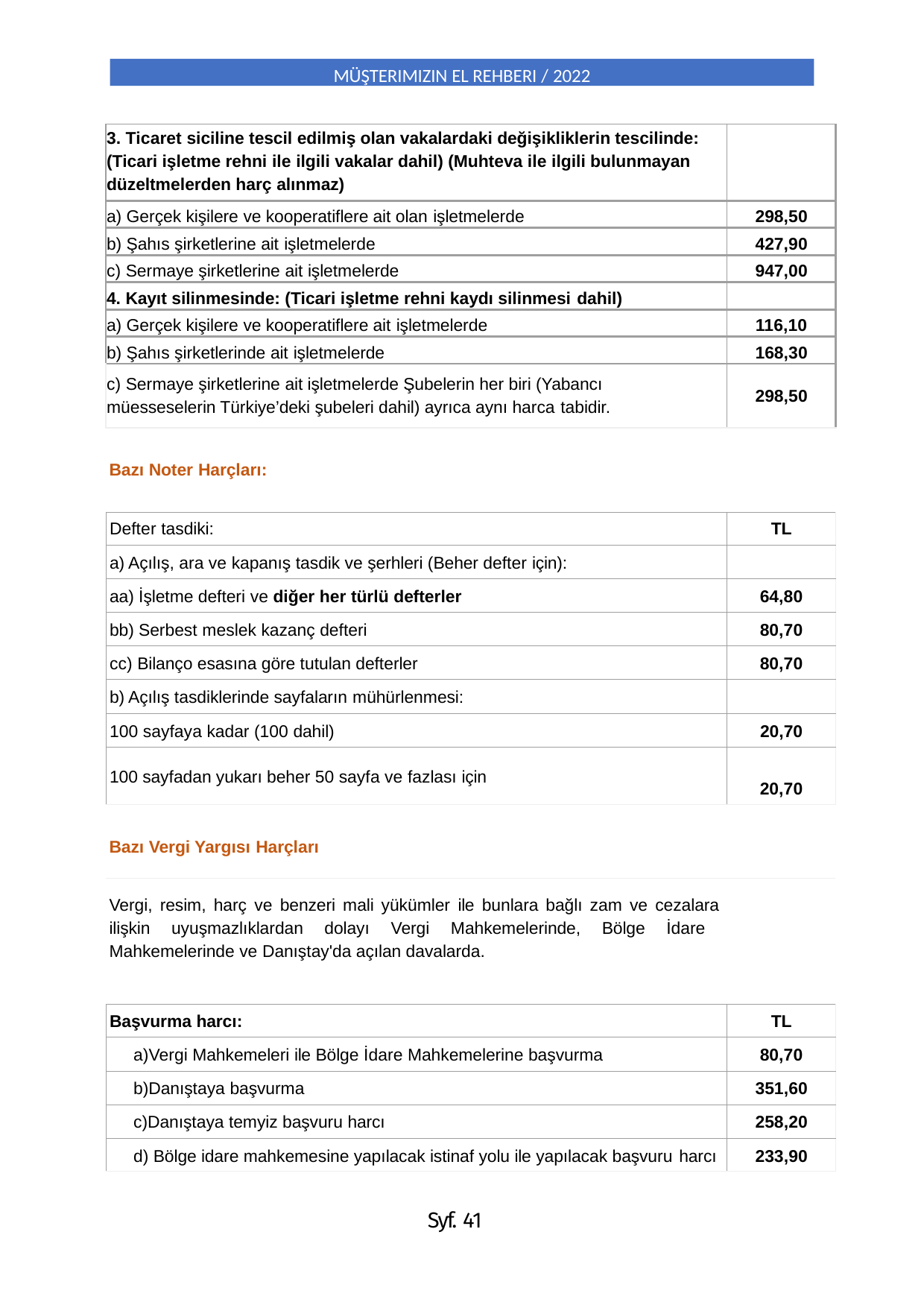

MÜŞTERIMIZIN EL REHBERI / 2022
| 3. Ticaret siciline tescil edilmiş olan vakalardaki değişikliklerin tescilinde: (Ticari işletme rehni ile ilgili vakalar dahil) (Muhteva ile ilgili bulunmayan düzeltmelerden harç alınmaz) |  |
| --- | --- |
| a) Gerçek kişilere ve kooperatiflere ait olan işletmelerde | 298,50 |
| b) Şahıs şirketlerine ait işletmelerde | 427,90 |
| c) Sermaye şirketlerine ait işletmelerde | 947,00 |
| 4. Kayıt silinmesinde: (Ticari işletme rehni kaydı silinmesi dahil) |  |
| a) Gerçek kişilere ve kooperatiflere ait işletmelerde | 116,10 |
| b) Şahıs şirketlerinde ait işletmelerde | 168,30 |
| c) Sermaye şirketlerine ait işletmelerde Şubelerin her biri (Yabancı müesseselerin Türkiye’deki şubeleri dahil) ayrıca aynı harca tabidir. | 298,50 |
| Bazı Noter Harçları: |  |
| Defter tasdiki: | TL |
| a) Açılış, ara ve kapanış tasdik ve şerhleri (Beher defter için): |  |
| aa) İşletme defteri ve diğer her türlü defterler | 64,80 |
| bb) Serbest meslek kazanç defteri | 80,70 |
| cc) Bilanço esasına göre tutulan defterler | 80,70 |
| b) Açılış tasdiklerinde sayfaların mühürlenmesi: |  |
| 100 sayfaya kadar (100 dahil) | 20,70 |
| 100 sayfadan yukarı beher 50 sayfa ve fazlası için | 20,70 |
| Bazı Vergi Yargısı Harçları |  |
| Vergi, resim, harç ve benzeri mali yükümler ile bunlara bağlı zam ve cezalara ilişkin uyuşmazlıklardan dolayı Vergi Mahkemelerinde, Bölge İdare Mahkemelerinde ve Danıştay'da açılan davalarda. |  |
| Başvurma harcı: | TL |
| a)Vergi Mahkemeleri ile Bölge İdare Mahkemelerine başvurma | 80,70 |
| b)Danıştaya başvurma | 351,60 |
| c)Danıştaya temyiz başvuru harcı | 258,20 |
| d) Bölge idare mahkemesine yapılacak istinaf yolu ile yapılacak başvuru harcı | 233,90 |
Syf. 41